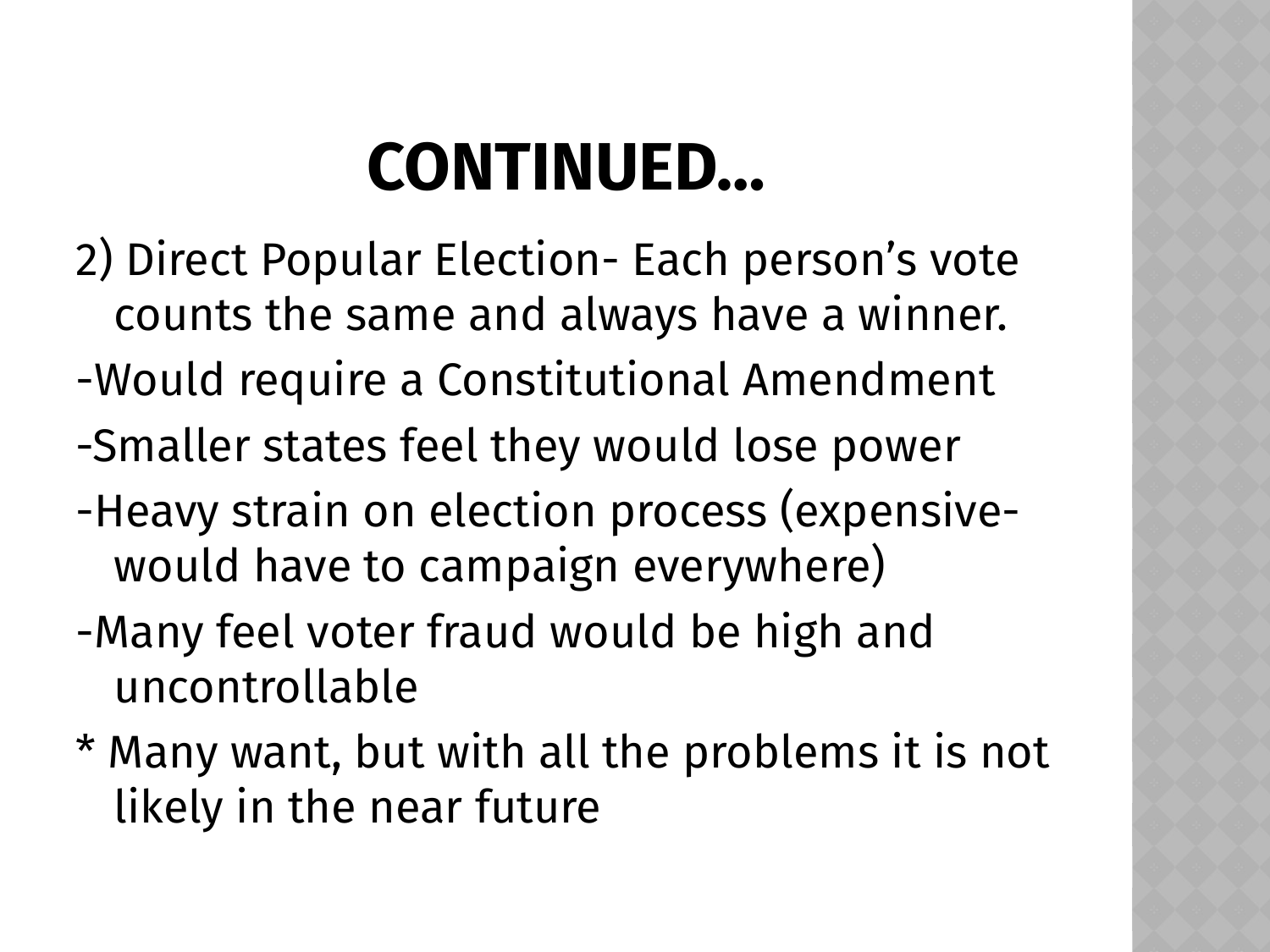

# Continued…
2) Direct Popular Election- Each person’s vote counts the same and always have a winner.
-Would require a Constitutional Amendment
-Smaller states feel they would lose power
-Heavy strain on election process (expensive-would have to campaign everywhere)
-Many feel voter fraud would be high and uncontrollable
* Many want, but with all the problems it is not likely in the near future